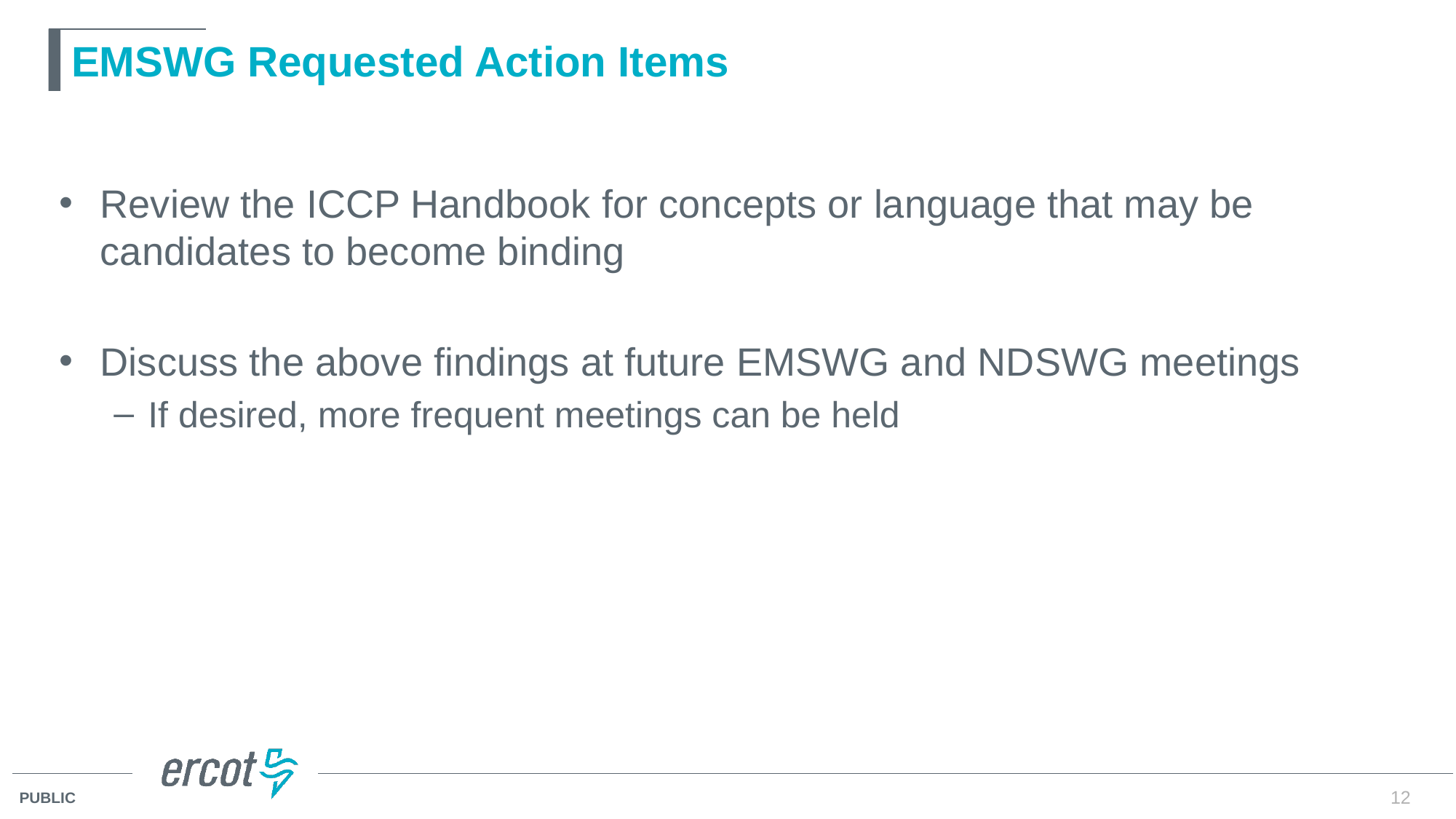

# EMSWG Requested Action Items

Review the ICCP Handbook for concepts or language that may be candidates to become binding

Discuss the above findings at future EMSWG and NDSWG meetings
If desired, more frequent meetings can be held
12